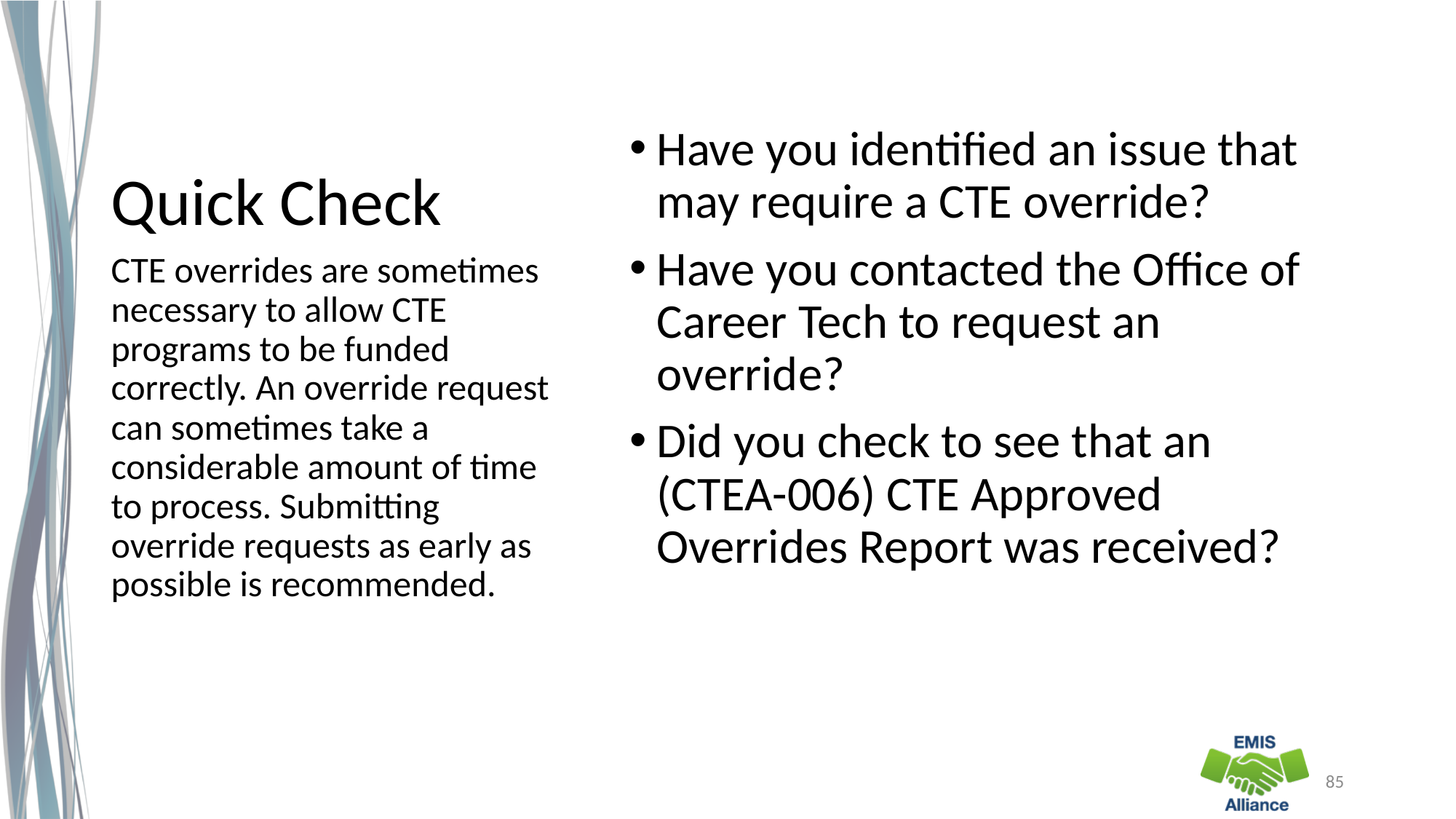

# Quick Check
Have you identified an issue that may require a CTE override?
Have you contacted the Office of Career Tech to request an override?
Did you check to see that an (CTEA-006) CTE Approved Overrides Report was received?
CTE overrides are sometimes necessary to allow CTE programs to be funded correctly. An override request can sometimes take a considerable amount of time to process. Submitting override requests as early as possible is recommended.
85